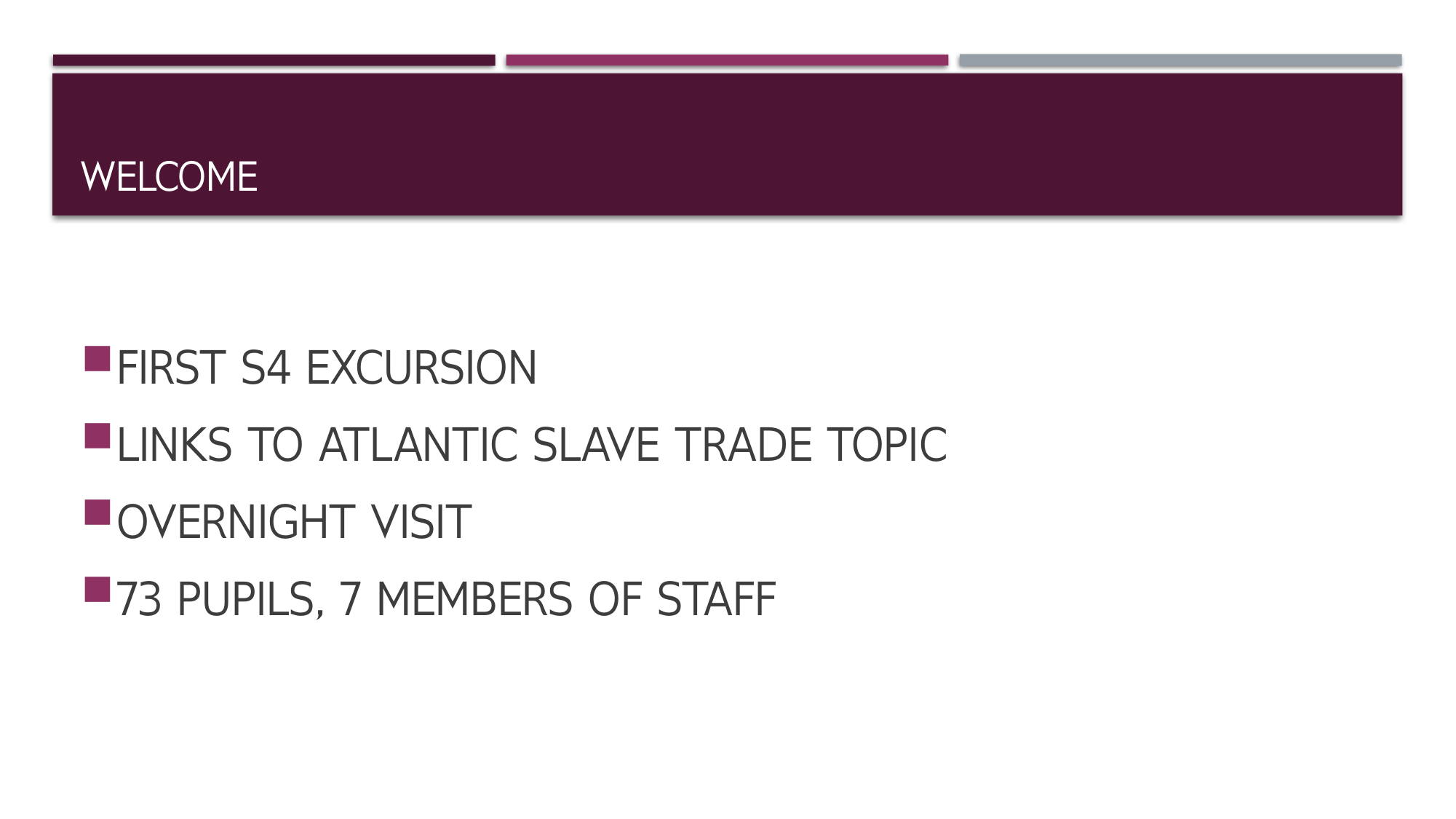

# WELCOME
FIRST S4 EXCURSION
LINKS TO ATLANTIC SLAVE TRADE TOPIC
OVERNIGHT VISIT
73 PUPILS, 7 MEMBERS OF STAFF